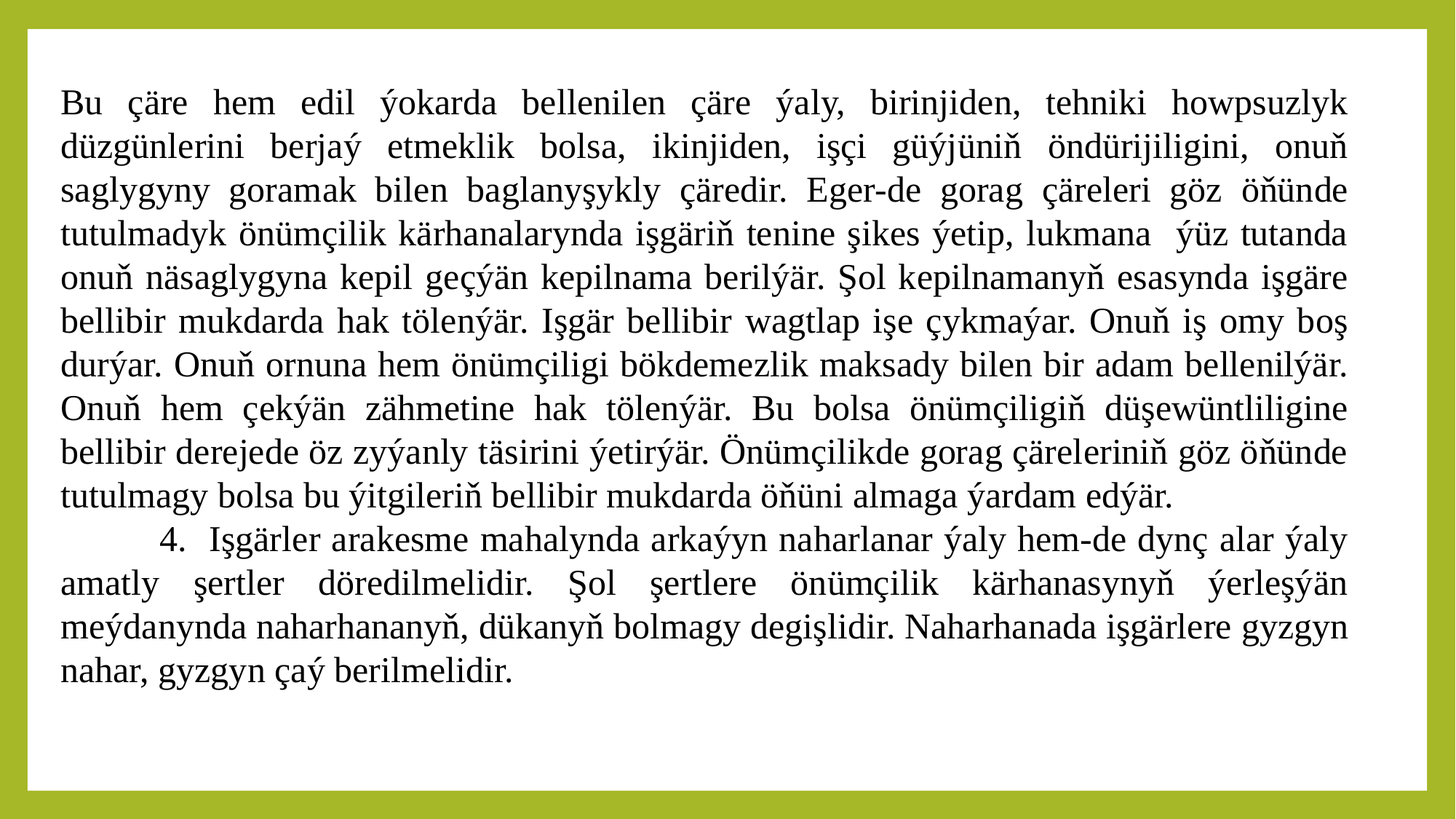

Bu çäre hem edil ýokarda bellenilen çäre ýaly, birinjiden, tehniki howpsuzlyk düzgünlerini berjaý etmeklik bolsa, ikinjiden, işçi güýjüniň öndürijiligini, onuň saglygyny goramak bilen baglanyşykly çäredir. Eger-de gorag çäreleri göz öňünde tutulmadyk önümçilik kärhanalarynda işgäriň tenine şikes ýetip, lukmana  ýüz tutanda onuň näsaglygyna kepil geçýän kepilnama berilýär. Şol kepilnamanyň esasynda işgäre bellibir mukdarda hak tölenýär. Işgär bellibir wagtlap işe çykmaýar. Onuň iş omy boş durýar. Onuň ornuna hem önümçiligi bökdemezlik maksady bilen bir adam bellenilýär. Onuň hem çekýän zähmetine hak tölenýär. Bu bolsa önümçiligiň düşewüntliligine bellibir derejede öz zyýanly täsirini ýetirýär. Önümçilikde gorag çäreleriniň göz öňünde tutulmagy bolsa bu ýitgileriň bellibir mukdarda öňüni almaga ýardam edýär.
         4.  Işgärler arakesme mahalynda arkaýyn naharlanar ýaly hem-de dynç alar ýaly amatly şertler döredilmelidir. Şol şertlere önümçilik kärhanasynyň ýerleşýän meýdanynda naharhananyň, dükanyň bolmagy degişlidir. Naharhanada işgärlere gyzgyn nahar, gyzgyn çaý berilmelidir.